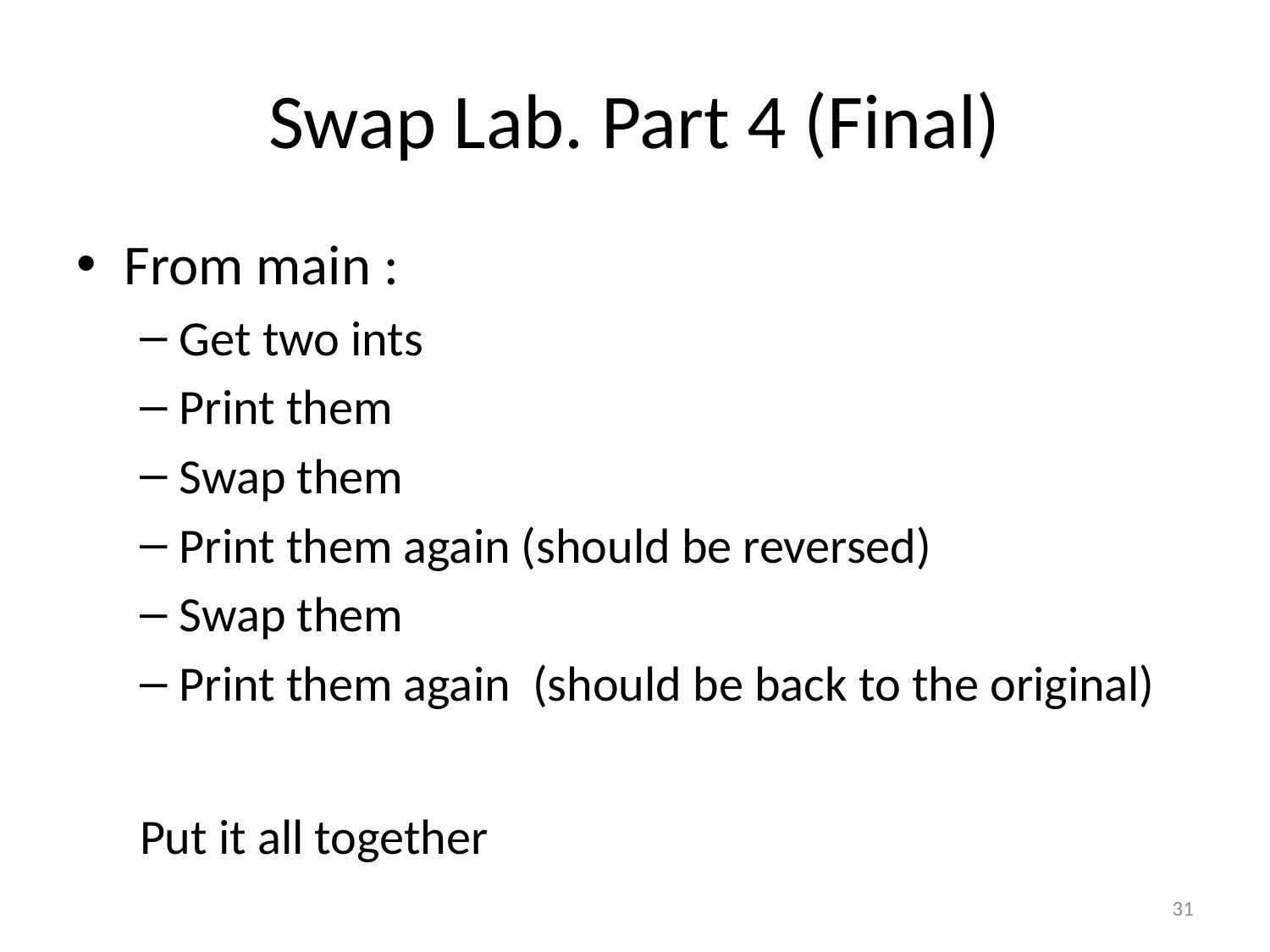

# Swap Lab. Part 4 (Final)
From main :
Get two ints
Print them
Swap them
Print them again (should be reversed)
Swap them
Print them again  (should be back to the original)

Put it all together
31